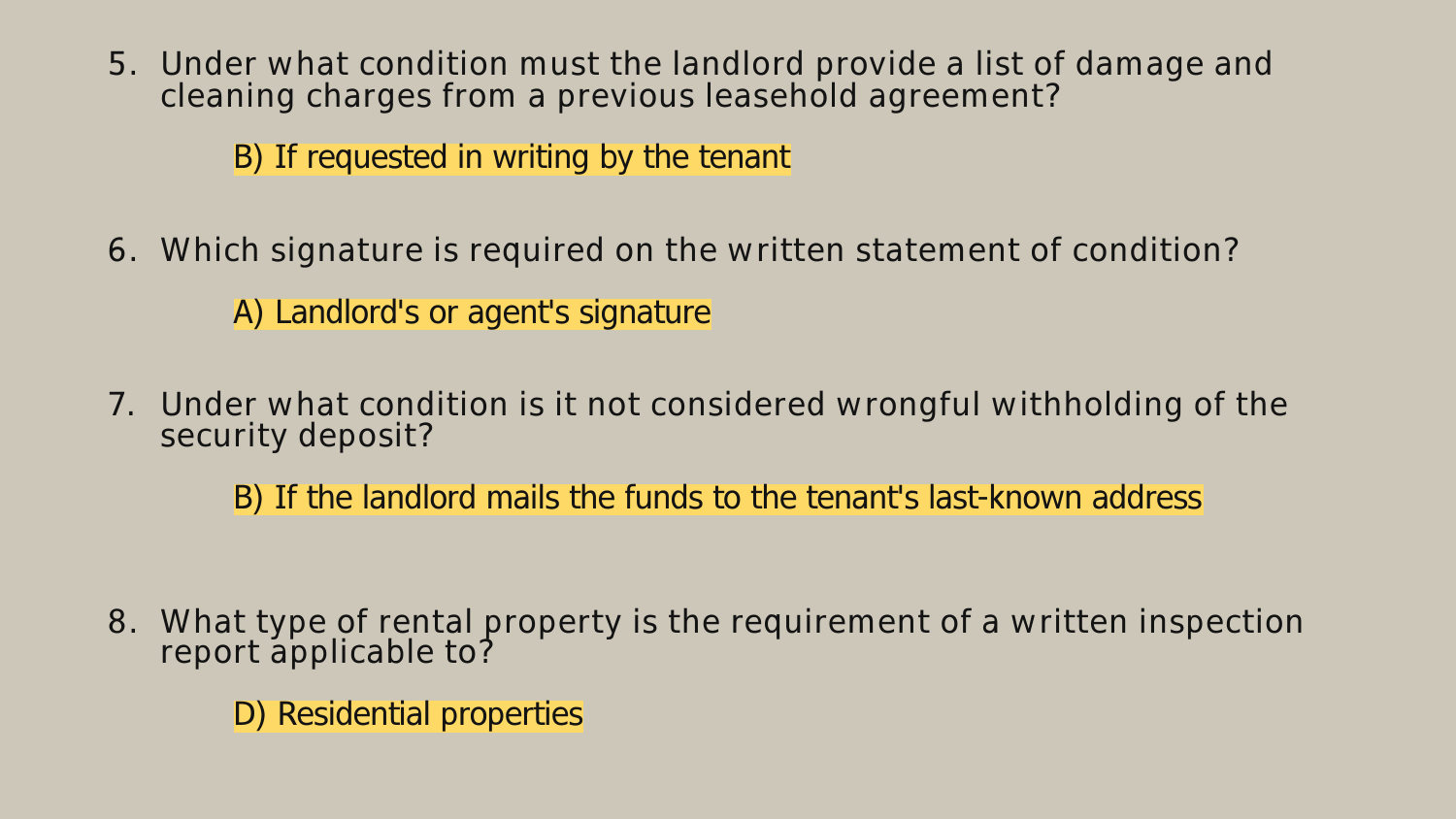

# Under what condition must the landlord provide a list of damage and cleaning charges from a previous leasehold agreement?

B) If requested in writing by the tenant

Which signature is required on the written statement of condition?

A) Landlord's or agent's signature

Under what condition is it not considered wrongful withholding of the security deposit?

B) If the landlord mails the funds to the tenant's last-known address

What type of rental property is the requirement of a written inspection report applicable to?

D) Residential properties